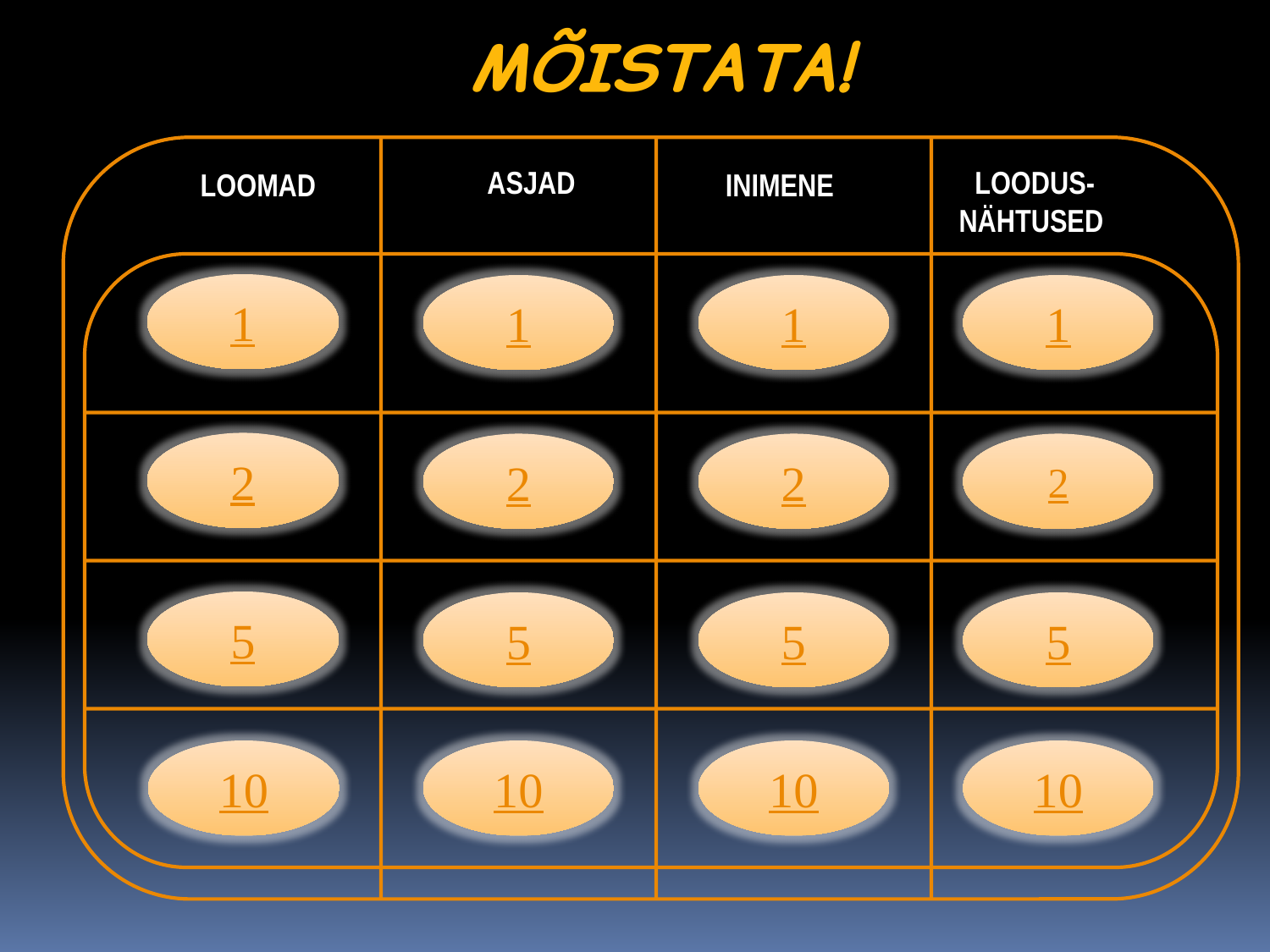

MÕISTATA!

AsJAD
LOODUS-NÄHTUSED
LOOMAD
INIMENE

1
1
1
1

2
2
2
2

5
5
5
5

10
10
10
10